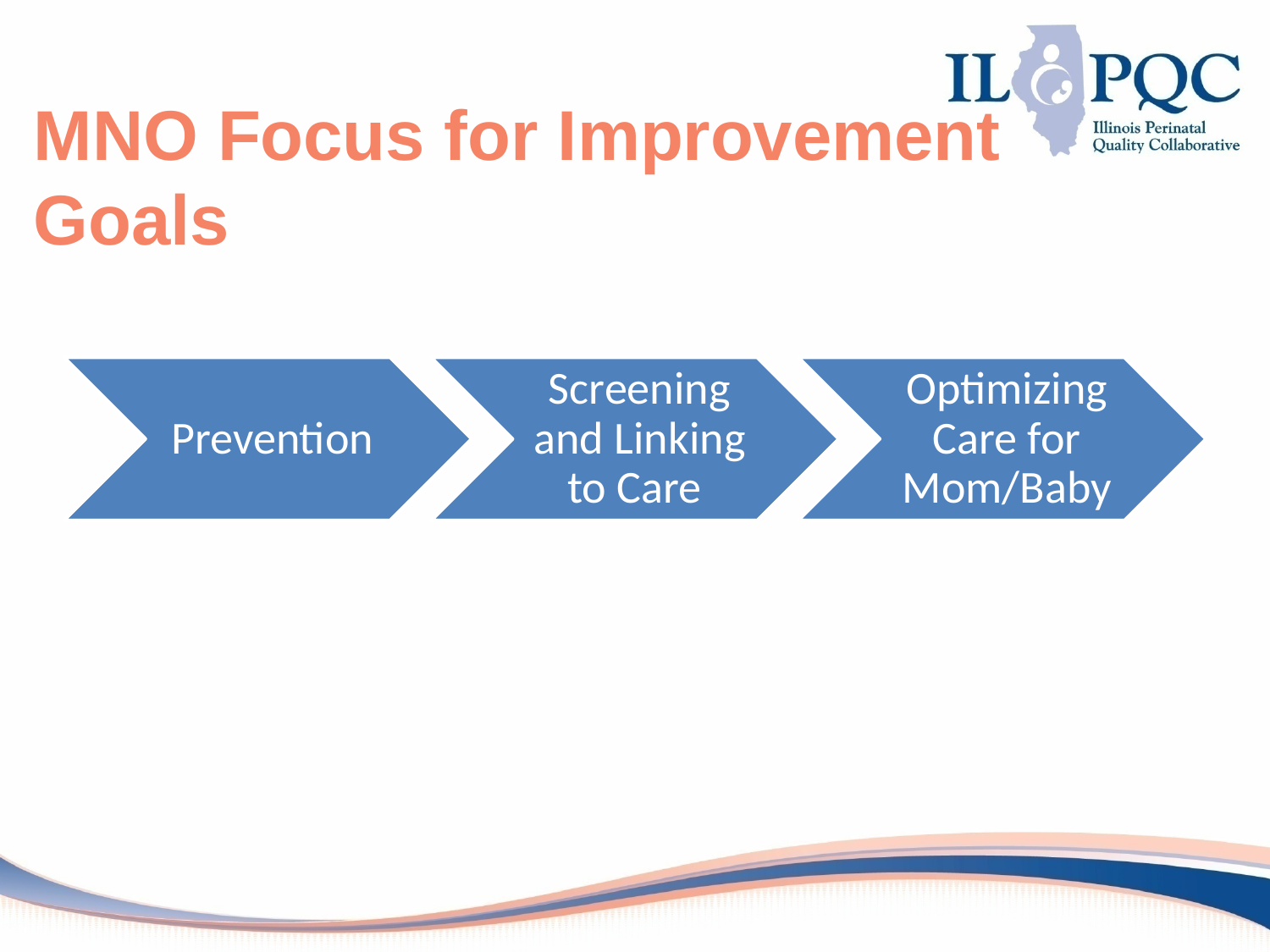

# MNO Focus for Improvement Goals
Prevention
Screening and Linking to Care
Optimizing Care for Mom/Baby